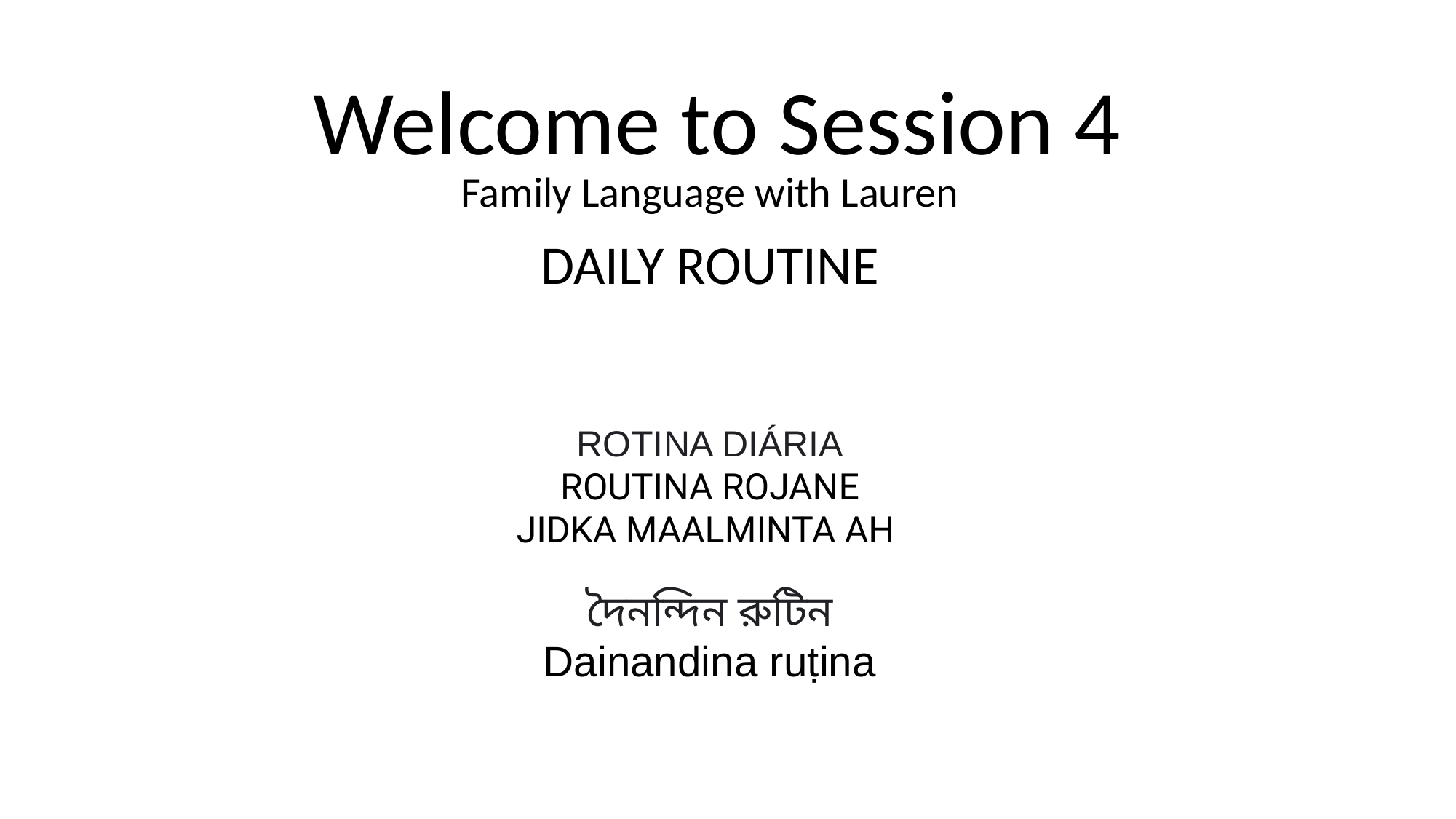

# Welcome to Session 4
Family Language with Lauren

DAILY ROUTINE

ROTINA DIÁRIA
ROUTINA ROJANE
JIDKA MAALMINTA AH

দৈনন্দিন রুটিন
Dainandina ruṭina